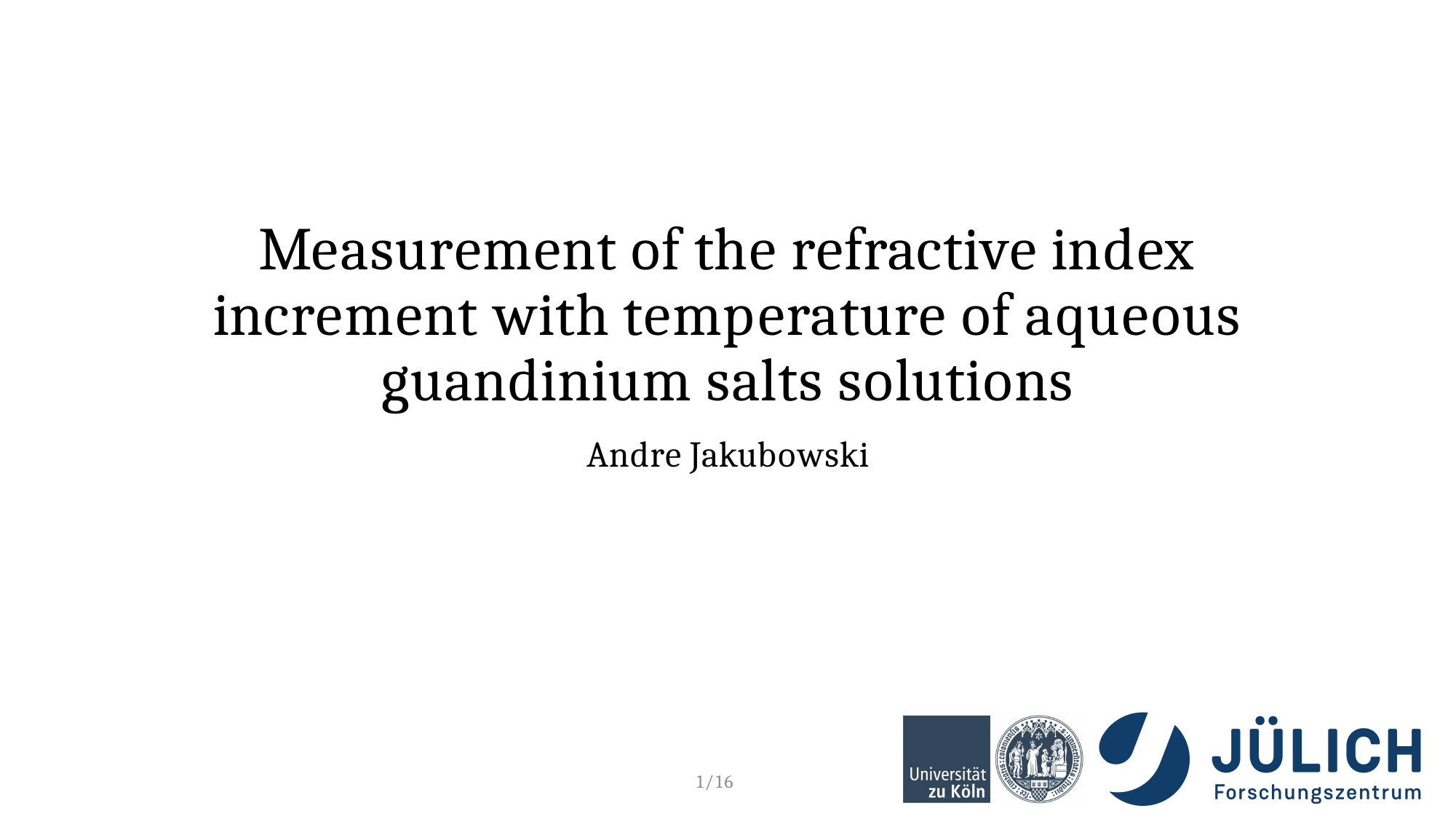

# Measurement of the refractive index increment with temperature of aqueous guandinium salts solutions
Andre Jakubowski
1